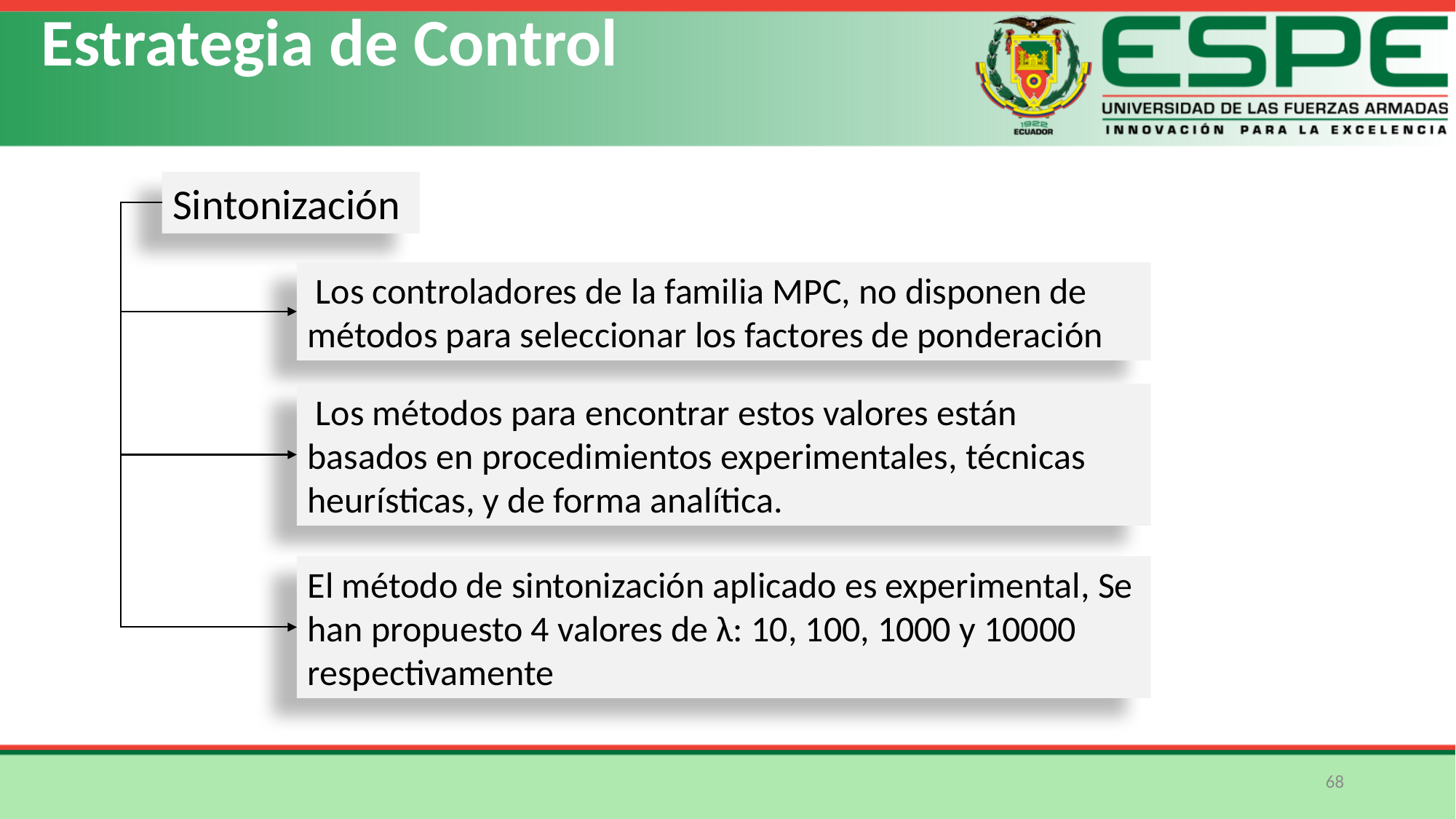

Estrategia de Control

Sintonización
 Los controladores de la familia MPC, no disponen de métodos para seleccionar los factores de ponderación
 Los métodos para encontrar estos valores están basados en procedimientos experimentales, técnicas heurísticas, y de forma analítica.
El método de sintonización aplicado es experimental, Se han propuesto 4 valores de λ: 10, 100, 1000 y 10000 respectivamente
68